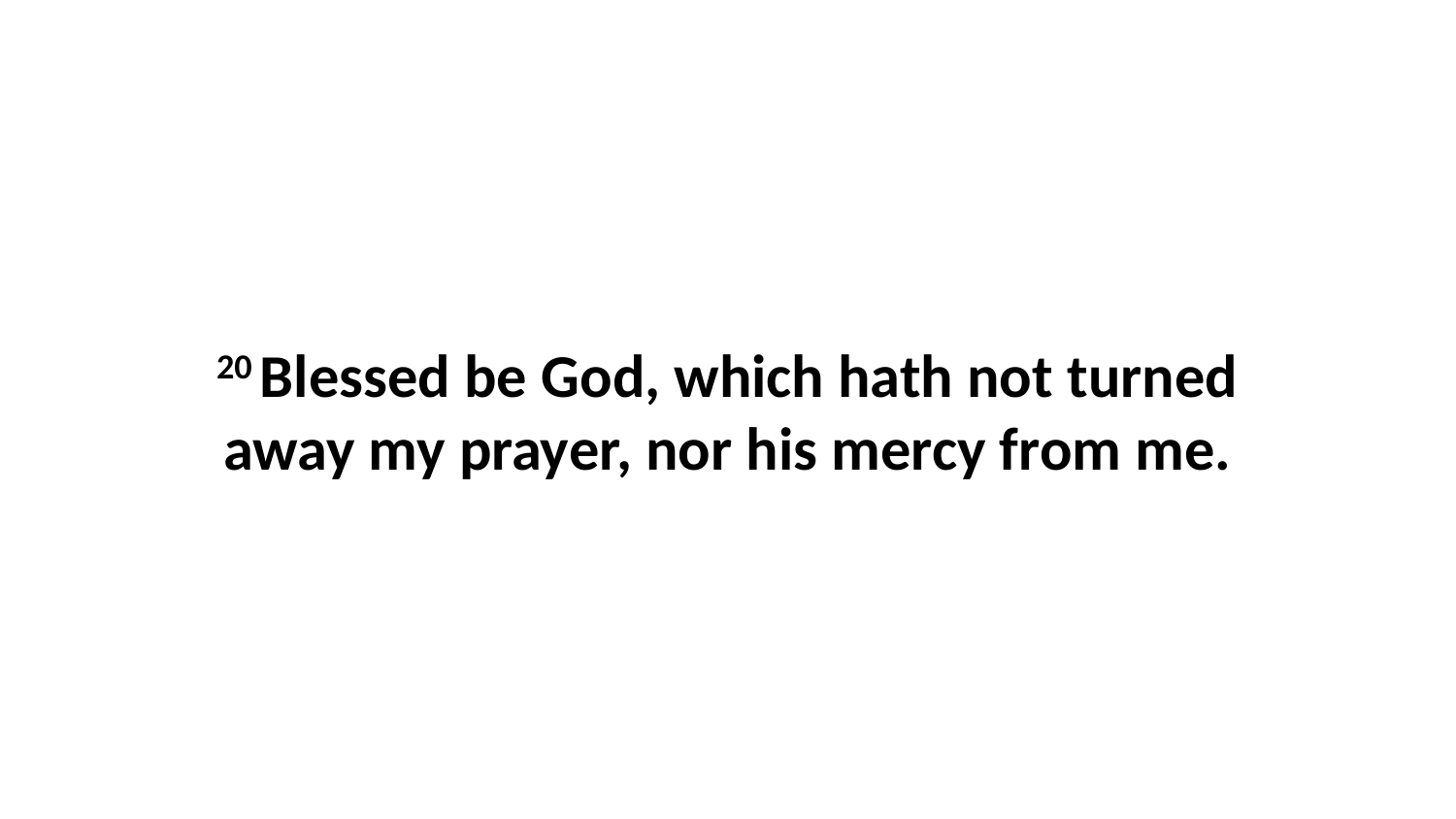

20 Blessed be God, which hath not turned away my prayer, nor his mercy from me.